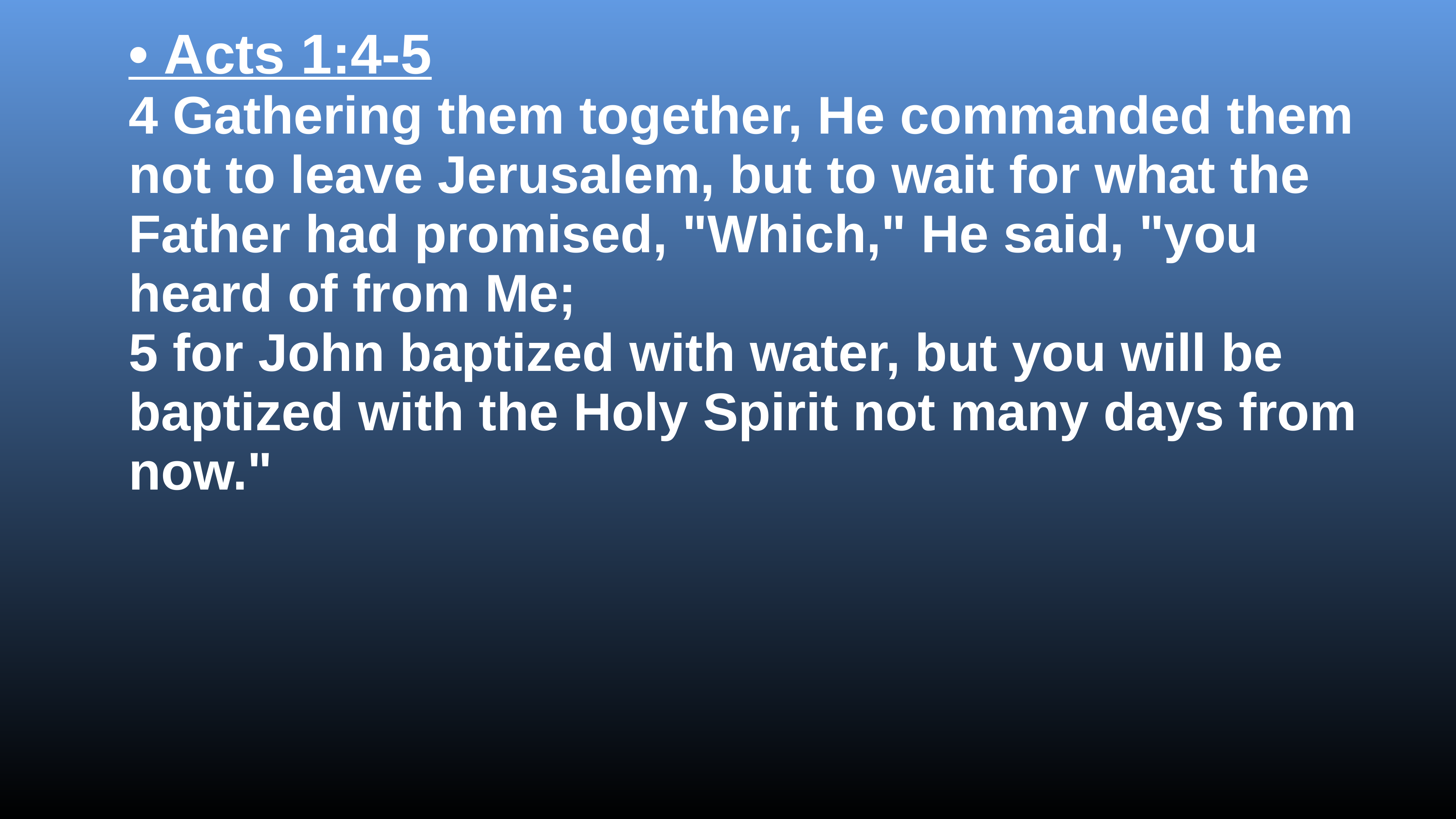

• Acts 1:4-5
4 Gathering them together, He commanded them not to leave Jerusalem, but to wait for what the Father had promised, "Which," He said, "you heard of from Me;
5 for John baptized with water, but you will be baptized with the Holy Spirit not many days from now."